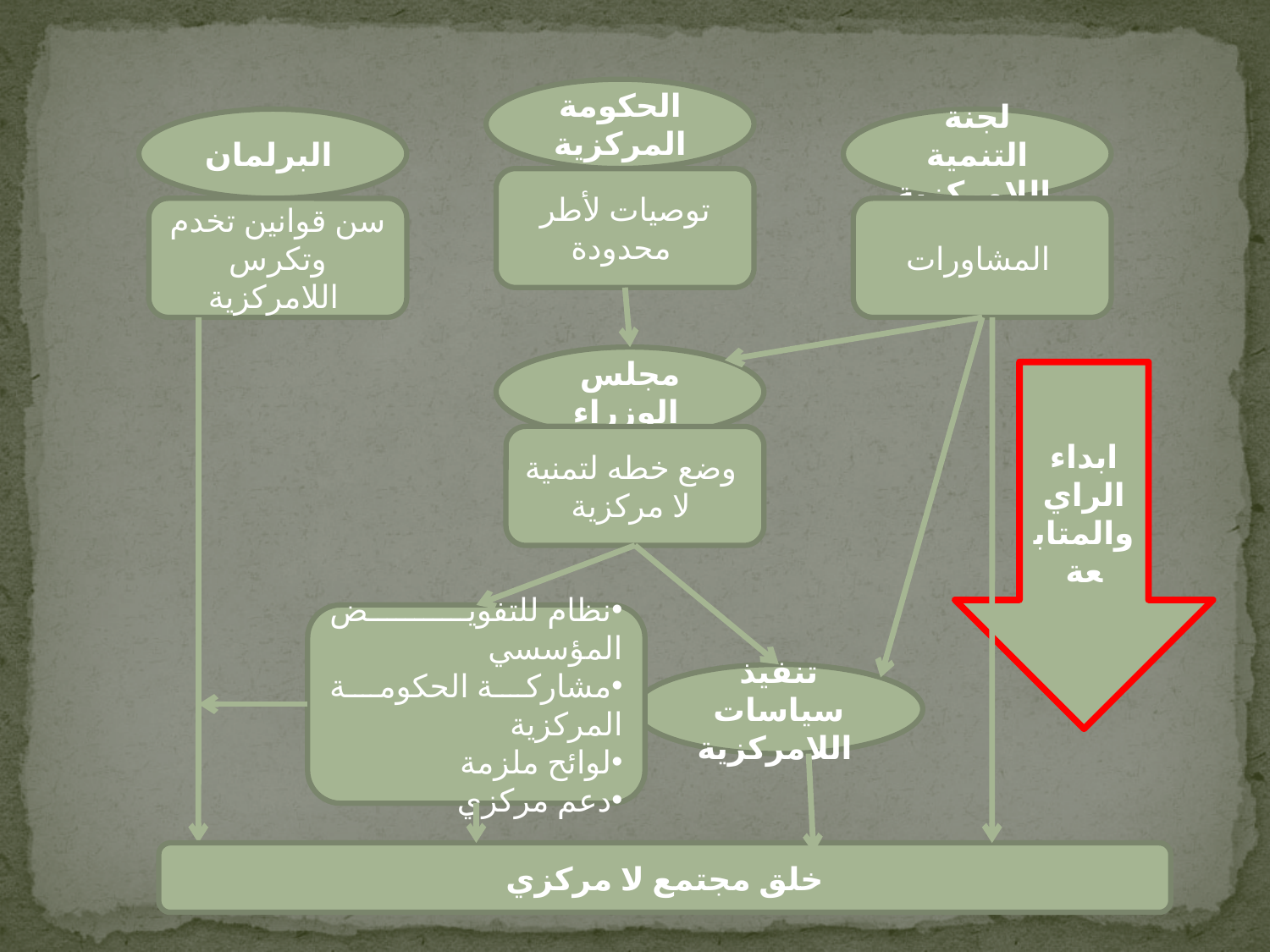

الحكومة المركزية
البرلمان
لجنة التنمية اللامركزية
توصيات لأطر محدودة
سن قوانين تخدم وتكرس اللامركزية
المشاورات
مجلس الوزراء
ابداء الراي والمتابعة
وضع خطه لتمنية
لا مركزية
نظام للتفويض المؤسسي
مشاركة الحكومة المركزية
لوائح ملزمة
دعم مركزي
تنفيذ سياسات اللامركزية
خلق مجتمع لا مركزي